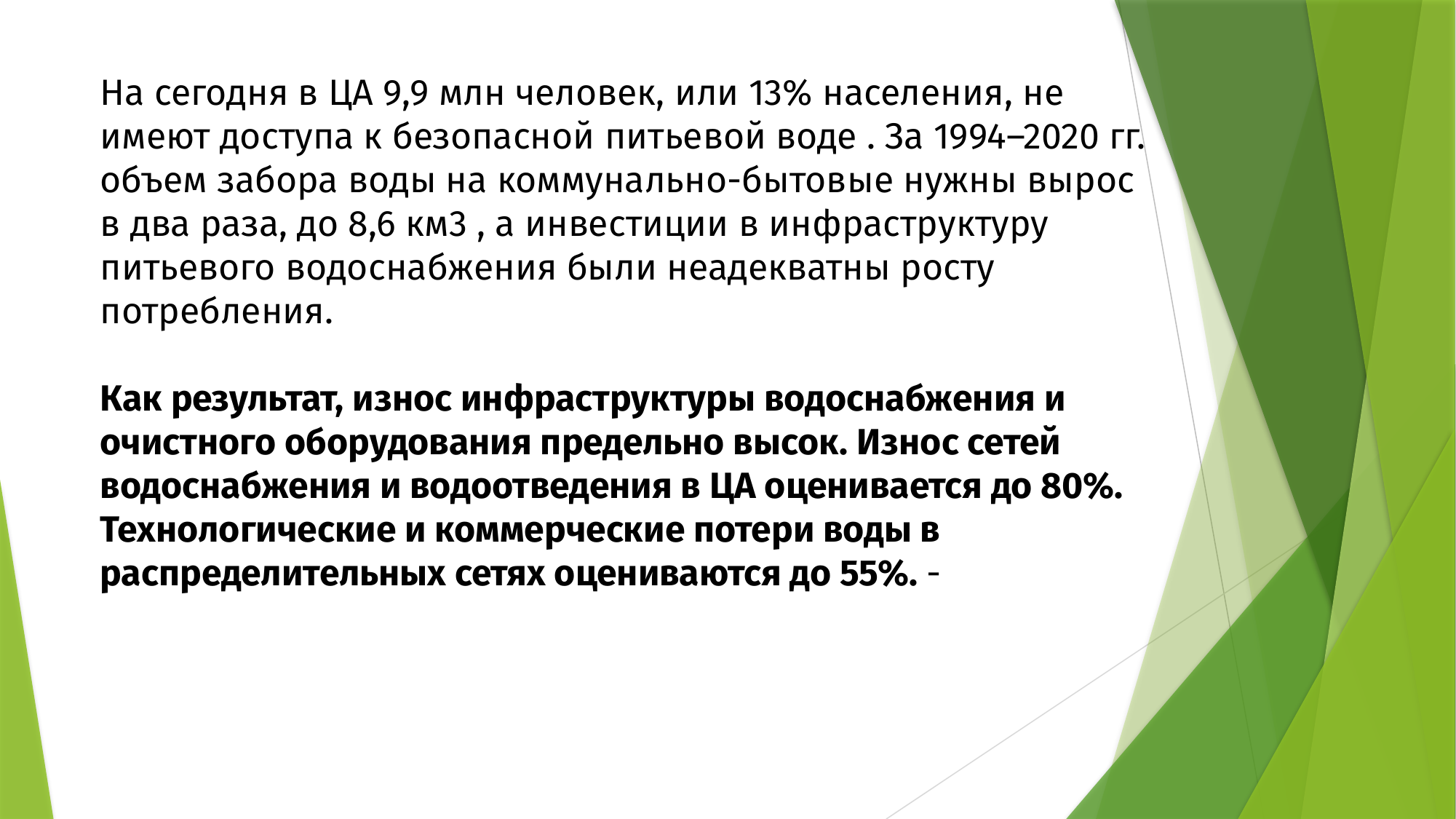

На сегодня в ЦА 9,9 млн человек, или 13% населения, не имеют доступа к безопасной питьевой воде . За 1994–2020 гг. объем забора воды на коммунально-бытовые нужны вырос в два раза, до 8,6 км3 , а инвестиции в инфраструктуру питьевого водоснабжения были неадекватны росту потребления.

Как результат, износ инфраструктуры водоснабжения и очистного оборудования предельно высок. Износ сетей водоснабжения и водоотведения в ЦА оценивается до 80%. Технологические и коммерческие потери воды в распределительных сетях оцениваются до 55%. -